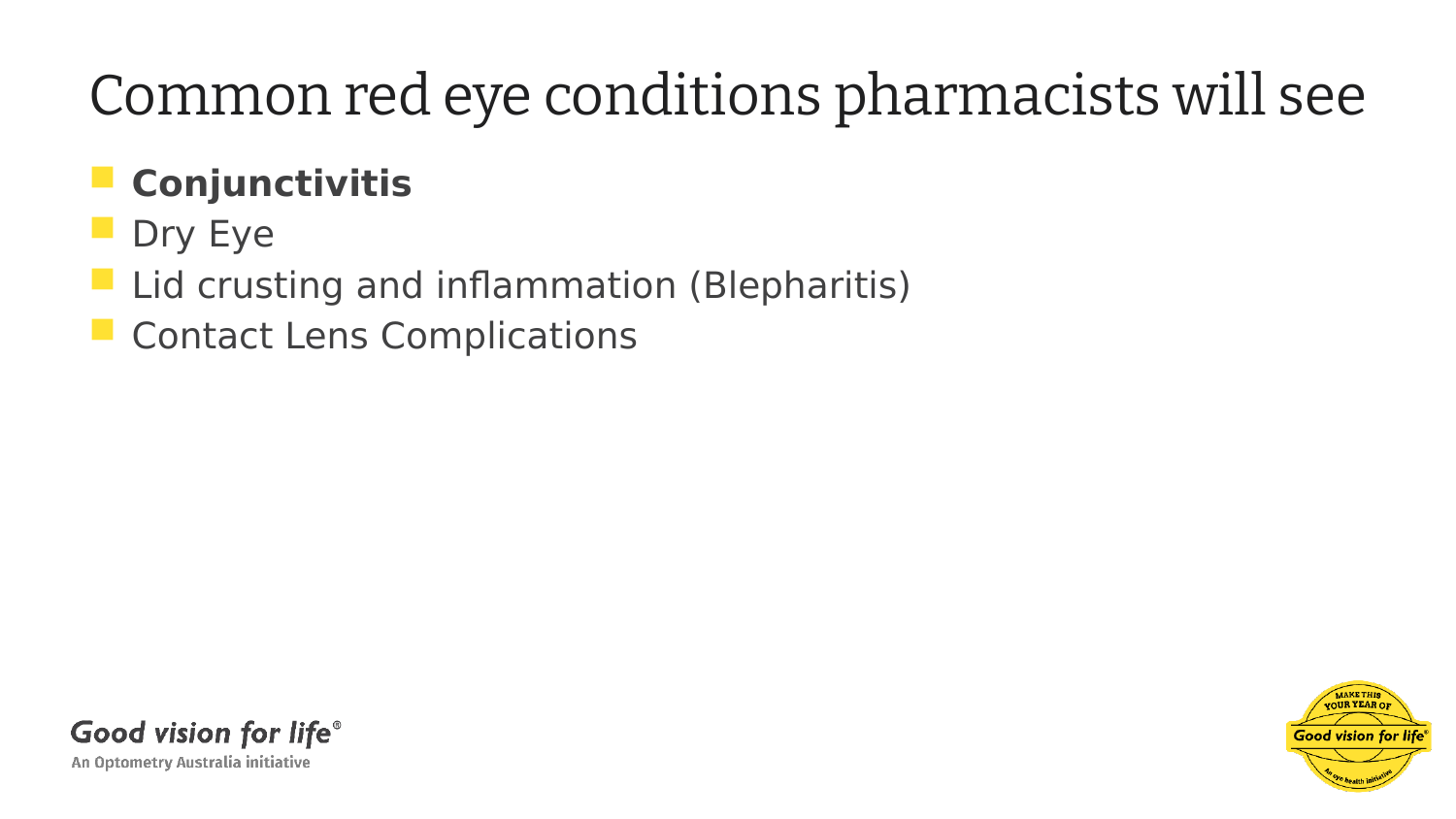

# Common red eye conditions pharmacists will see
Conjunctivitis
Dry Eye
Lid crusting and inflammation (Blepharitis)
Contact Lens Complications